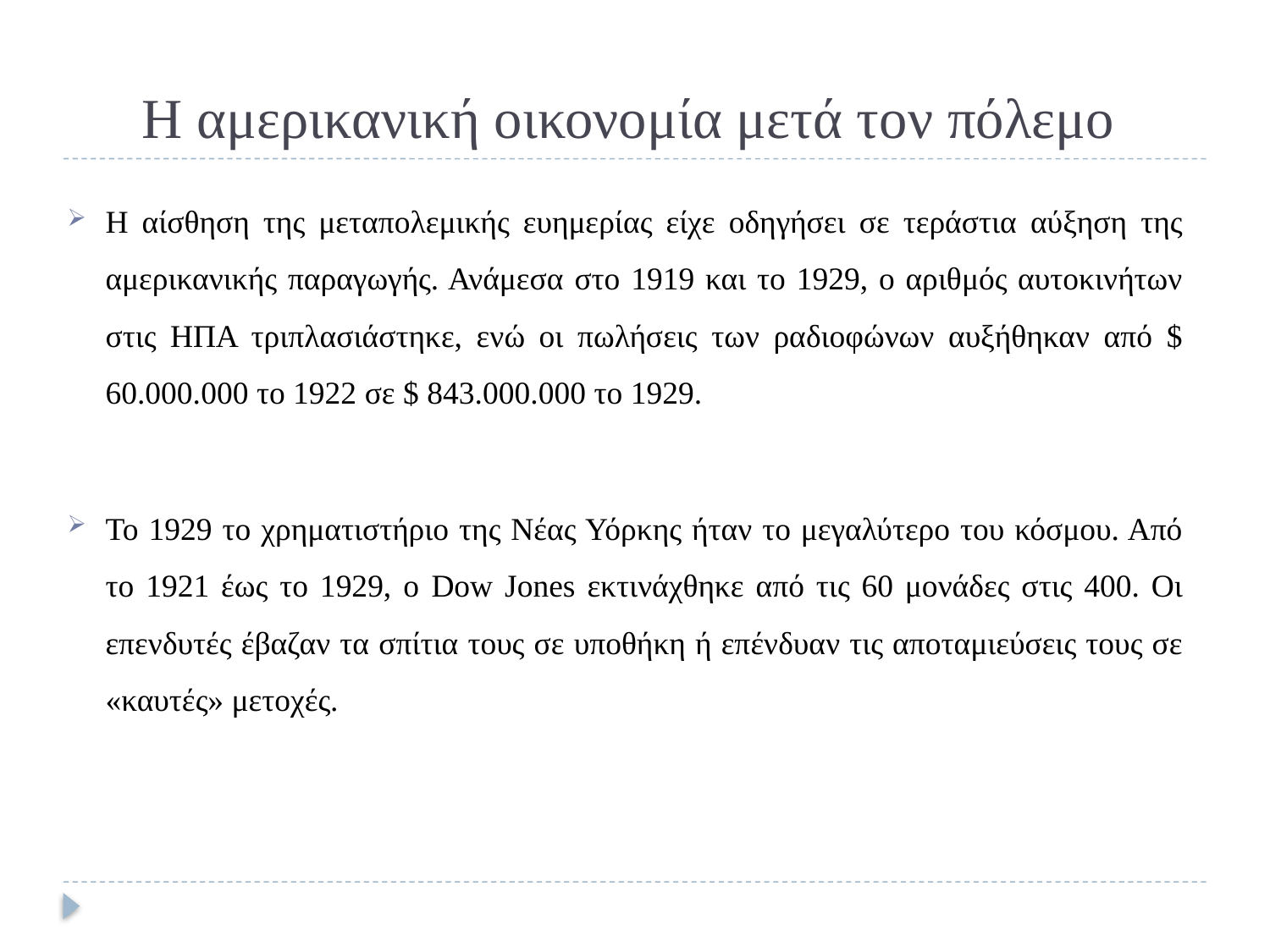

# Η αμερικανική οικονομία μετά τον πόλεμο
Η αίσθηση της μεταπολεμικής ευημερίας είχε οδηγήσει σε τεράστια αύξηση της αμερικανικής παραγωγής. Ανάμεσα στο 1919 και το 1929, ο αριθμός αυτοκινήτων στις ΗΠΑ τριπλασιάστηκε, ενώ οι πωλήσεις των ραδιοφώνων αυξήθηκαν από $ 60.000.000 το 1922 σε $ 843.000.000 το 1929.

Το 1929 το χρηματιστήριο της Νέας Υόρκης ήταν το μεγαλύτερο του κόσμου. Από το 1921 έως το 1929, ο Dow Jones εκτινάχθηκε από τις 60 μονάδες στις 400. Οι επενδυτές έβαζαν τα σπίτια τους σε υποθήκη ή επένδυαν τις αποταμιεύσεις τους σε «καυτές» μετοχές.